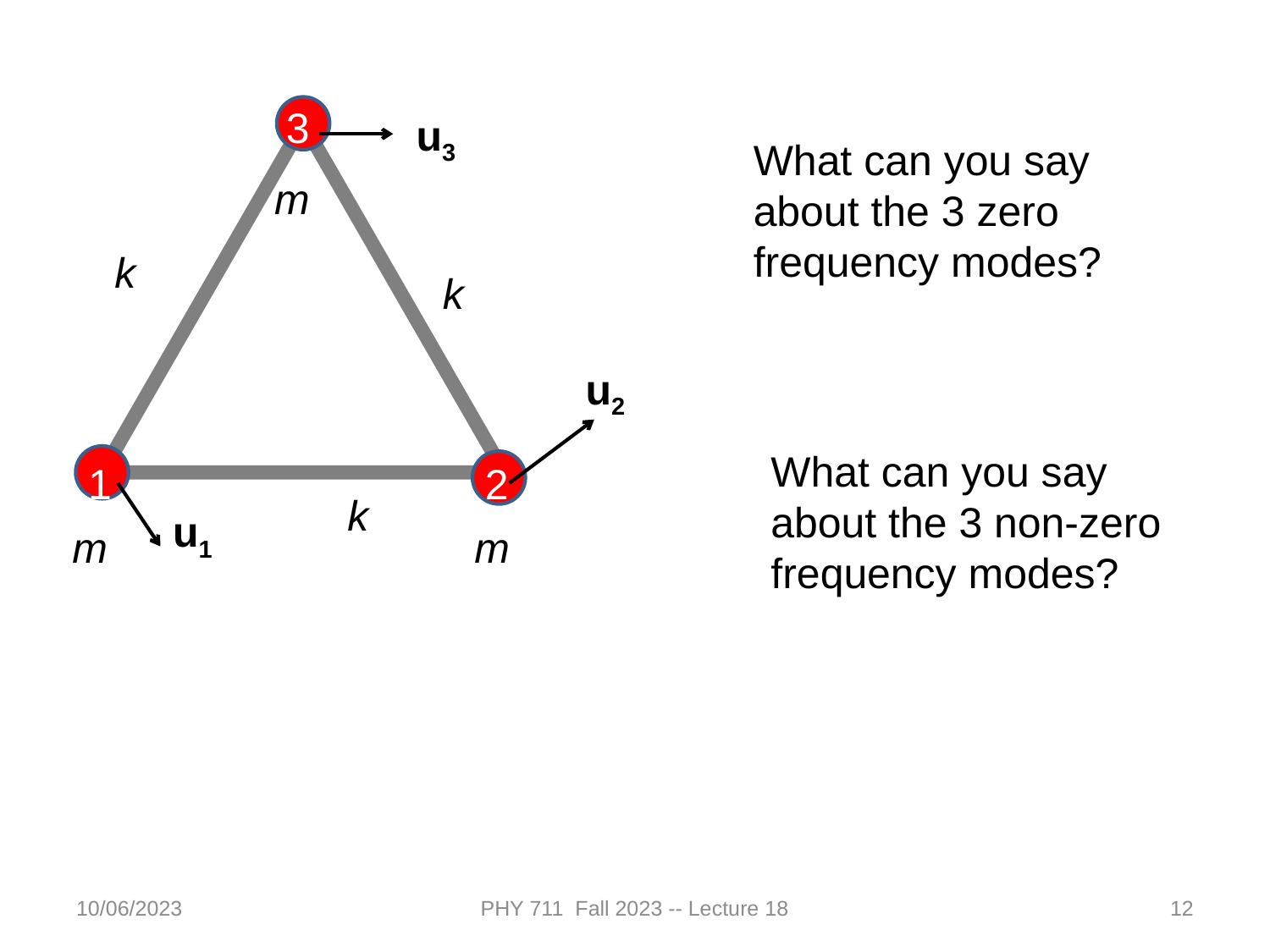

3

1

2
u3
u2
u1
m
k
k
k
m
m
What can you say about the 3 zero frequency modes?
What can you say about the 3 non-zero frequency modes?
10/06/2023
PHY 711  Fall 2023 -- Lecture 18
12